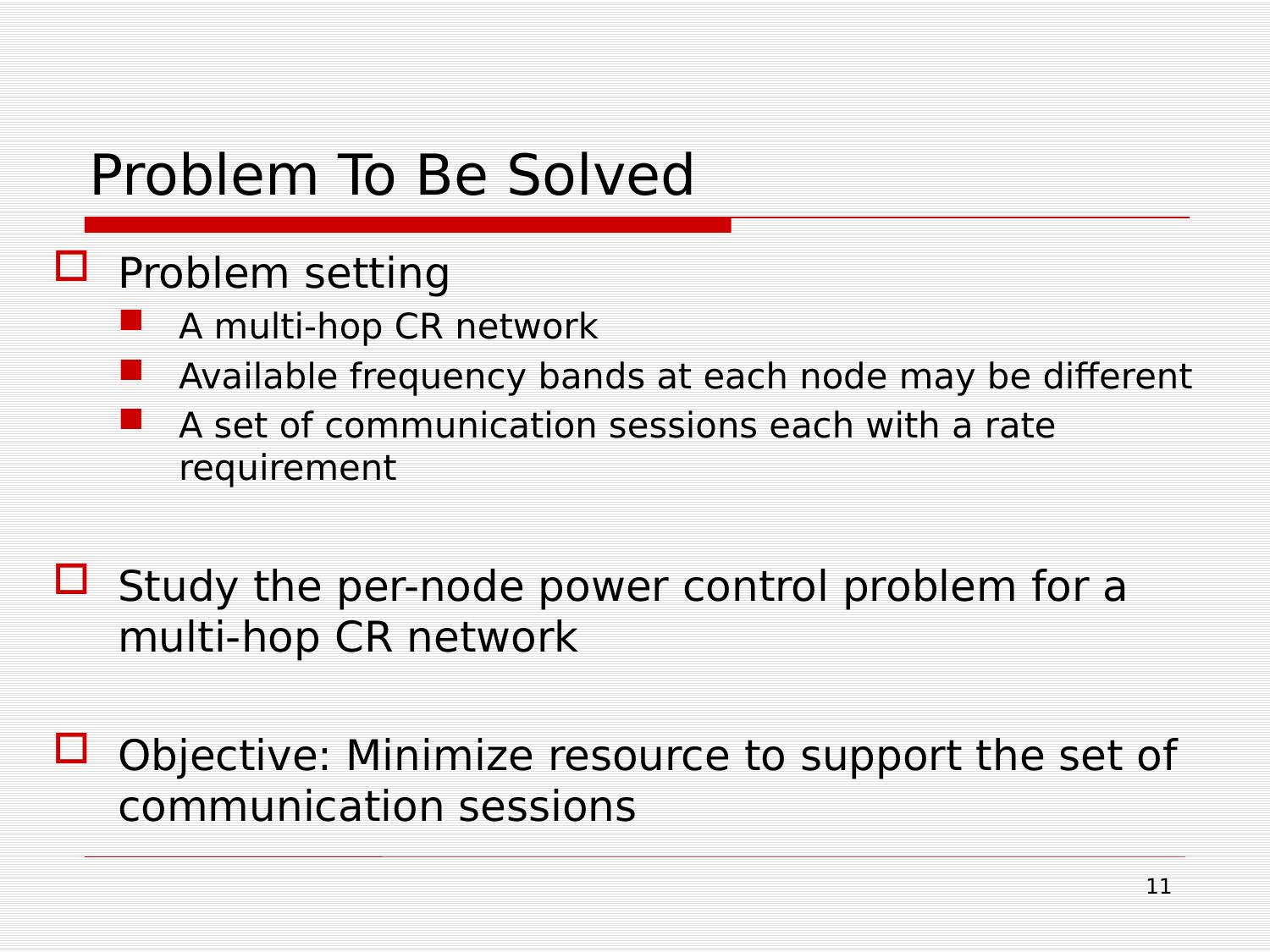

Problem To Be Solved
Problem setting
A multi-hop CR network
Available frequency bands at each node may be different
A set of communication sessions each with a rate requirement

Study the per-node power control problem for a multi-hop CR network

Objective: Minimize resource to support the set of communication sessions
11